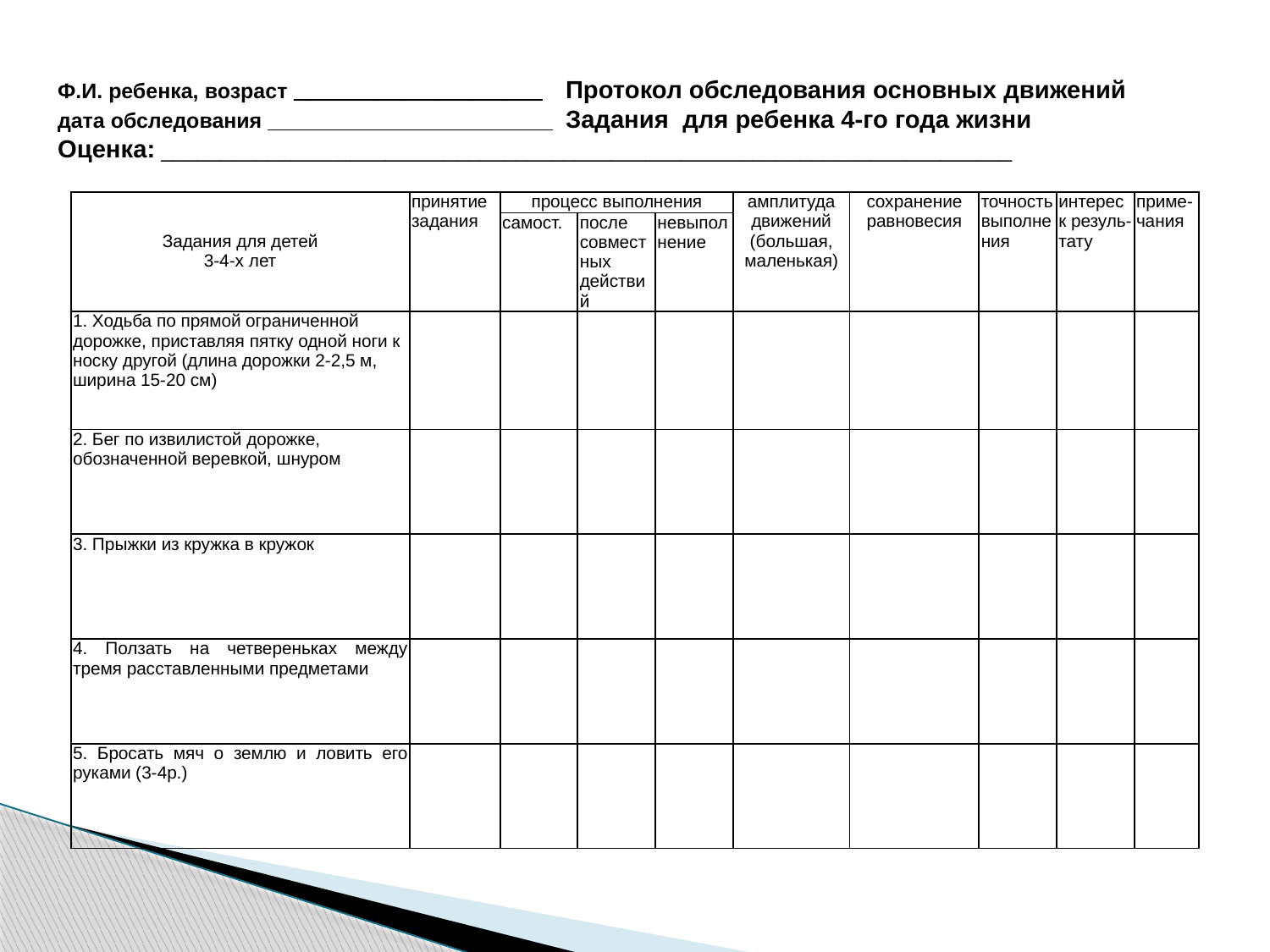

Ф.И. ребенка, возраст _____________________	Протокол обследования основных движений
дата обследования ________________________	Задания  для ребенка 4-го года жизни
Оценка: ________________________________________________________________________
| Задания для детей 3-4-х лет | принятие задания | процесс выполнения |  |  | амплитуда движений (большая, маленькая) | сохранение равновесия | точность выполнения | интерес к резуль- тату | приме-чания |
| --- | --- | --- | --- | --- | --- | --- | --- | --- | --- |
|  |  | самост. | после совместных действий | невыпол нение |  |  |  |  |  |
| 1. Ходьба по прямой ограниченной дорожке, приставляя пятку одной ноги к носку другой (длина дорожки 2-2,5 м, ширина 15-20 см) |  |  |  |  |  |  |  |  |  |
| 2. Бег по извилистой дорожке, обозначенной веревкой, шнуром |  |  |  |  |  |  |  |  |  |
| 3. Прыжки из кружка в кружок |  |  |  |  |  |  |  |  |  |
| 4. Ползать на четвереньках между тремя расставленными предметами |  |  |  |  |  |  |  |  |  |
| 5. Бросать мяч о землю и ловить его руками (3-4р.) |  |  |  |  |  |  |  |  |  |